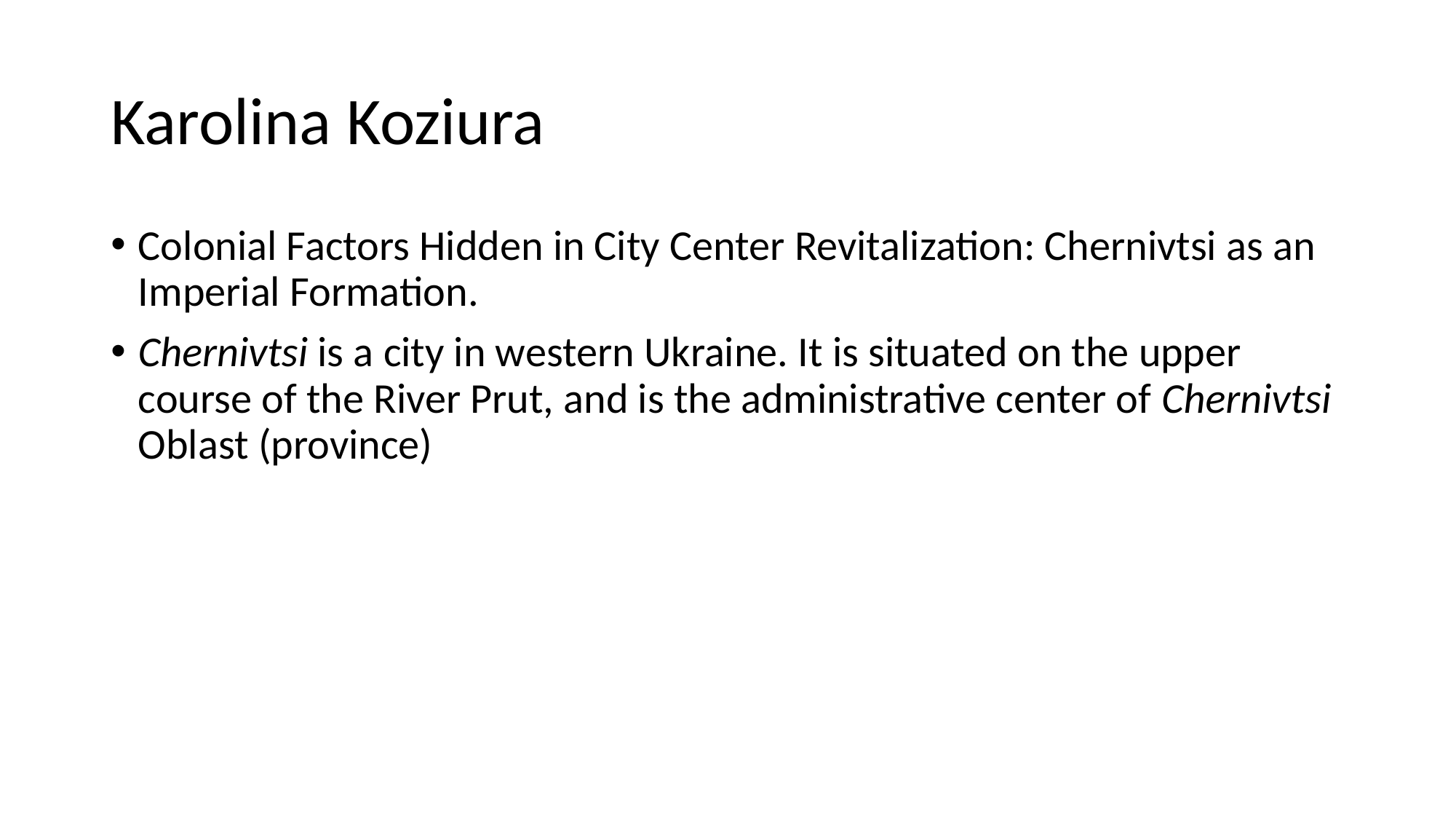

# Karolina Koziura
Colonial Factors Hidden in City Center Revitalization: Chernivtsi as an Imperial Formation.
Chernivtsi is a city in western Ukraine. It is situated on the upper course of the River Prut, and is the administrative center of Chernivtsi Oblast (province)